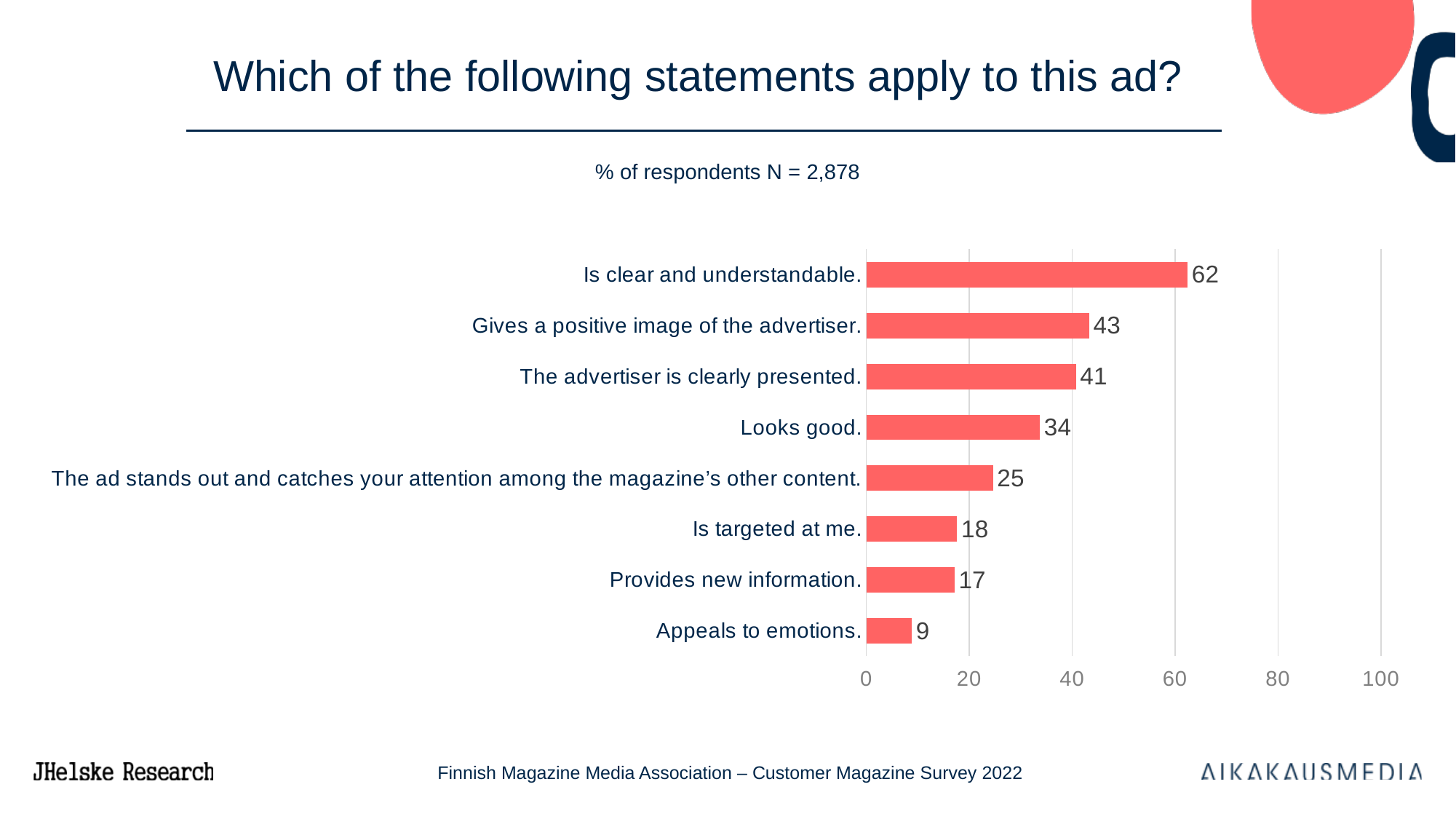

# Which of the following statements apply to this ad?
% of respondents N = 2,878

### Chart

| Category | 7 ASSI |
|---|---|
| Is clear and understandable. | 62.4 |
| Gives a positive image of the advertiser. | 43.3 |
| The advertiser is clearly presented. | 40.699999999999996 |
| Looks good. | 33.7 |
| The ad stands out and catches your attention among the magazine’s other content. | 24.6 |
| Is targeted at me. | 17.599999999999998 |
| Provides new information. | 17.1 |
| Appeals to emotions. | 8.799999999999999 |